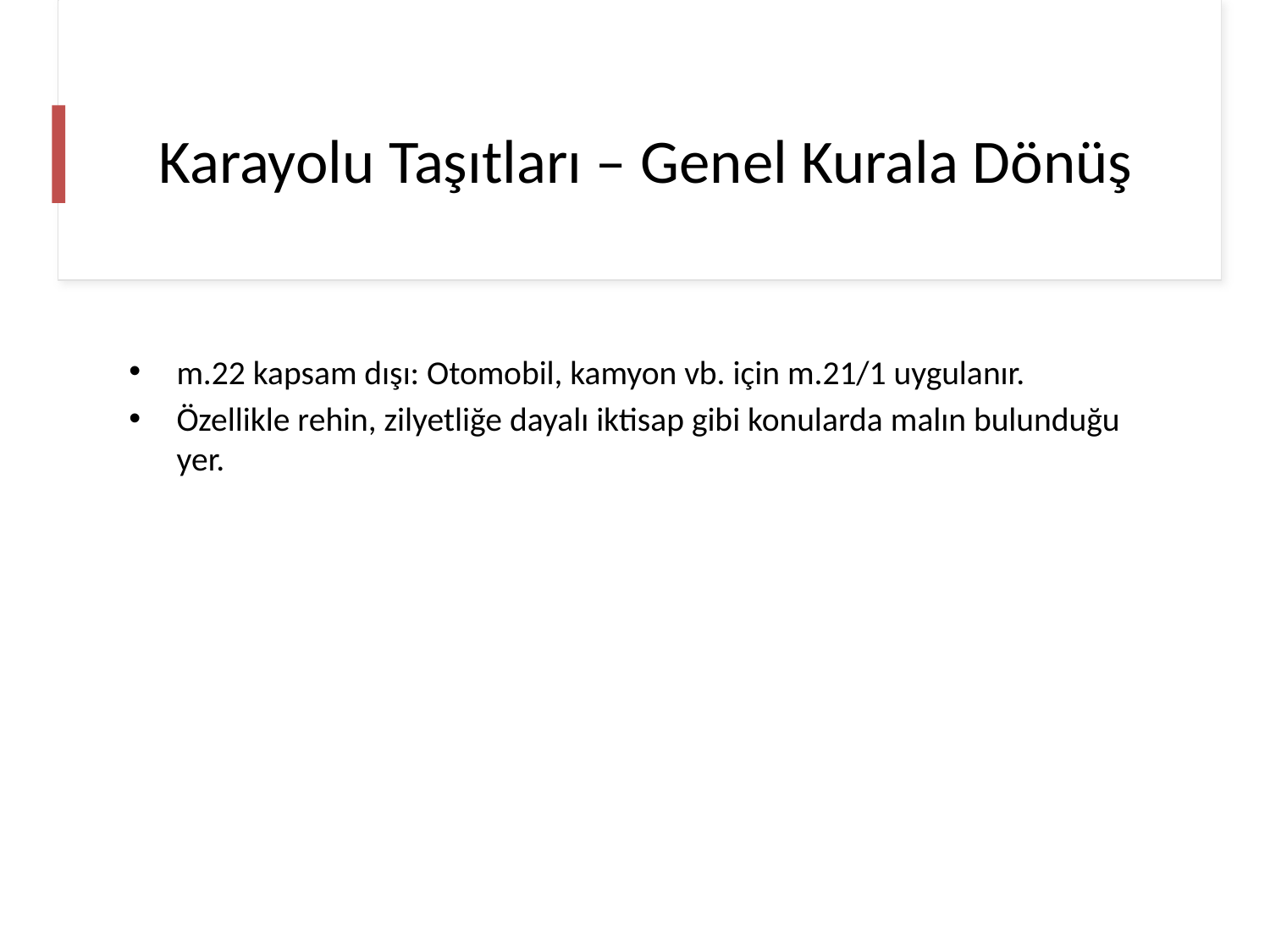

# Karayolu Taşıtları – Genel Kurala Dönüş

m.22 kapsam dışı: Otomobil, kamyon vb. için m.21/1 uygulanır.
Özellikle rehin, zilyetliğe dayalı iktisap gibi konularda malın bulunduğu yer.